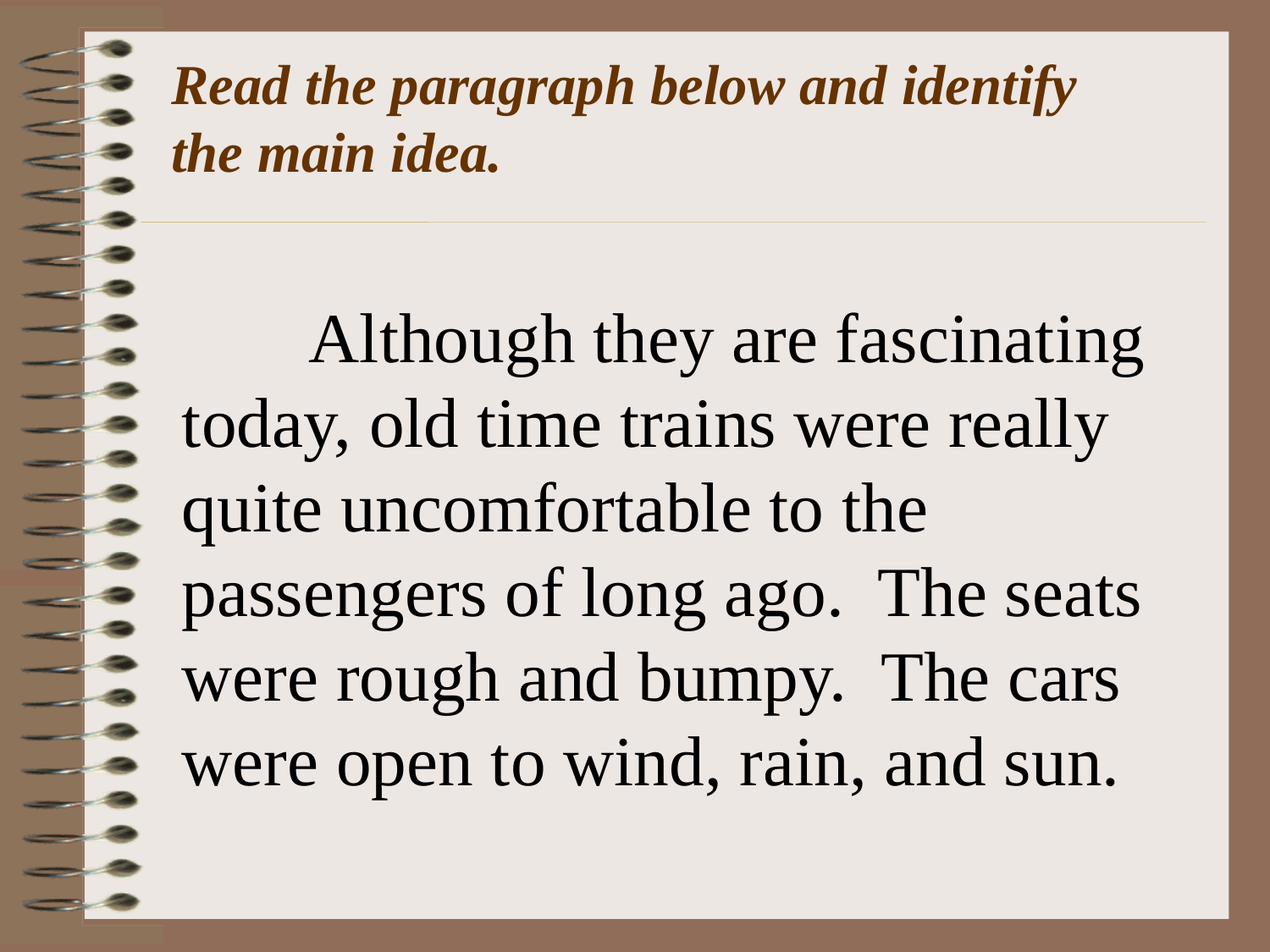

Read the paragraph below and identify the main idea.
	Although they are fascinating today, old time trains were really quite uncomfortable to the passengers of long ago.  The seats were rough and bumpy.  The cars were open to wind, rain, and sun.